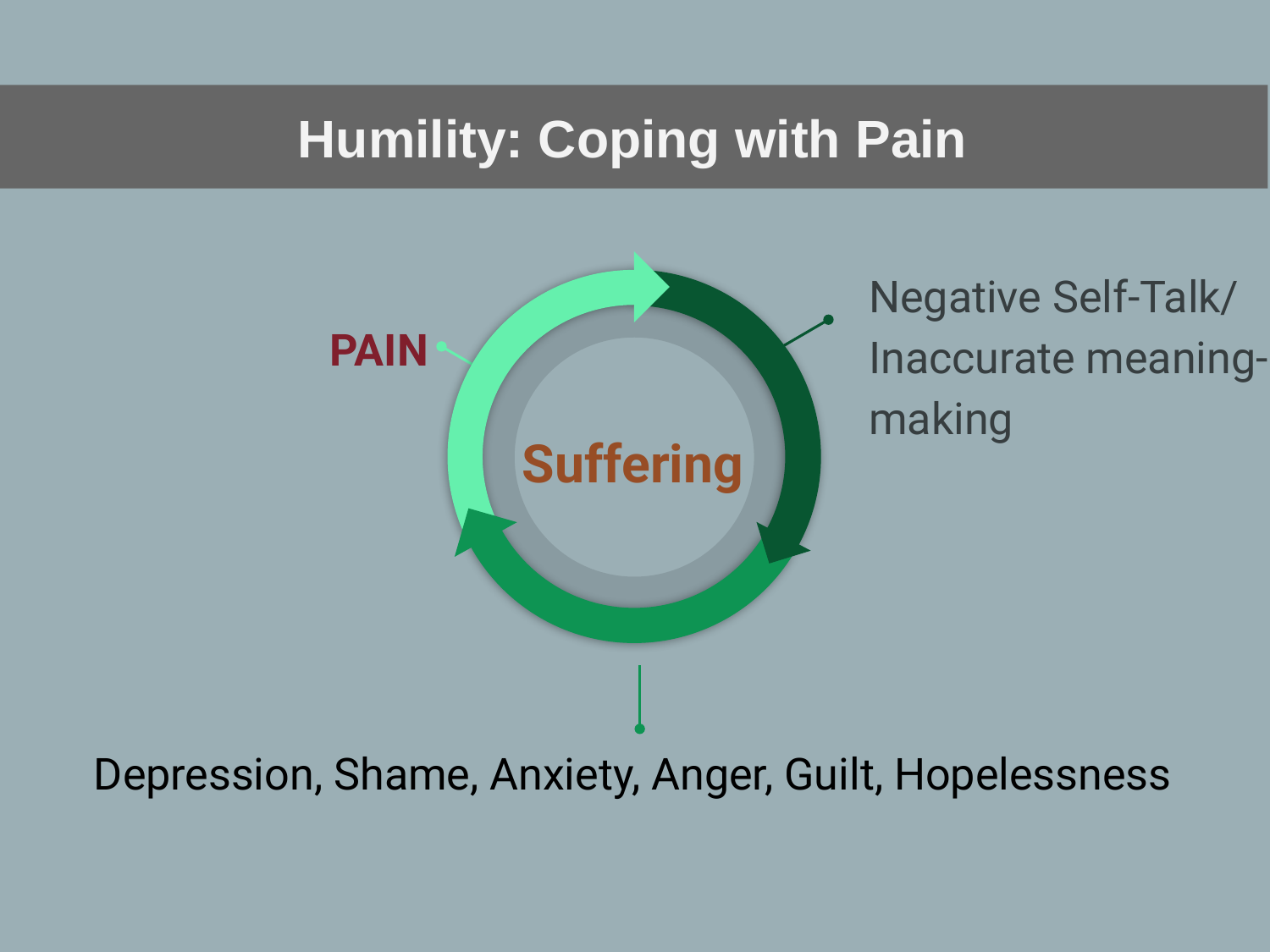

Humility: Coping with Pain
Negative Self-Talk/
Inaccurate meaning-making

PAIN
Suffering

Depression, Shame, Anxiety, Anger, Guilt, Hopelessness